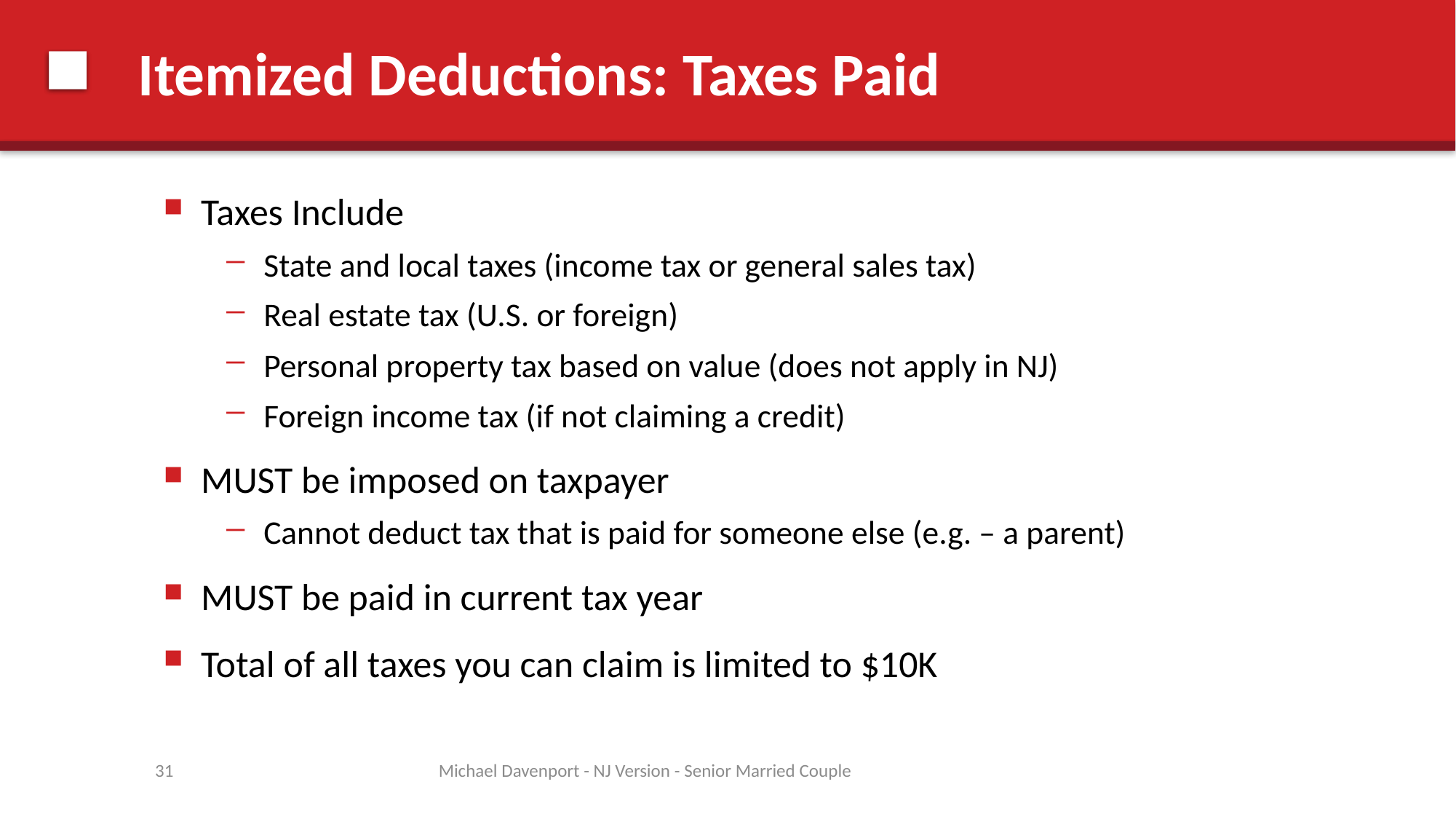

# Itemized Deductions: Taxes Paid
Taxes Include
State and local taxes (income tax or general sales tax)
Real estate tax (U.S. or foreign)
Personal property tax based on value (does not apply in NJ)
Foreign income tax (if not claiming a credit)
MUST be imposed on taxpayer
Cannot deduct tax that is paid for someone else (e.g. – a parent)
MUST be paid in current tax year
Total of all taxes you can claim is limited to $10K

31
Michael Davenport - NJ Version - Senior Married Couple